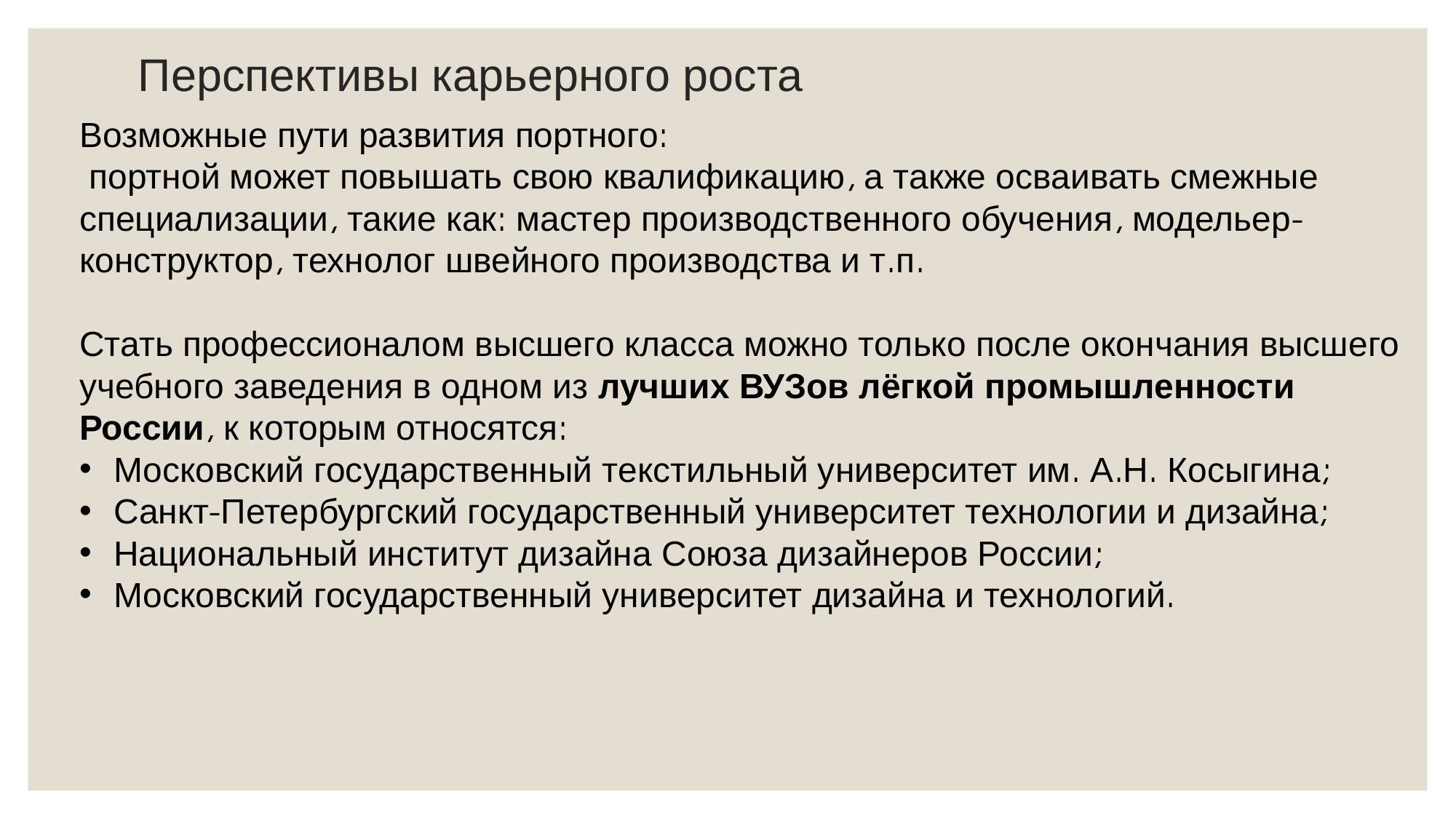

# Перспективы карьерного роста
Возможные пути развития портного:
 портной может повышать свою квалификацию, а также осваивать смежные специализации, такие как: мастер производственного обучения, модельер-конструктор, технолог швейного производства и т.п.

Стать профессионалом высшего класса можно только после окончания высшего учебного заведения в одном из лучших ВУЗов лёгкой промышленности России, к которым относятся:
Московский государственный текстильный университет им. А.Н. Косыгина;
Санкт-Петербургский государственный университет технологии и дизайна;
Национальный институт дизайна Союза дизайнеров России;
Московский государственный университет дизайна и технологий.